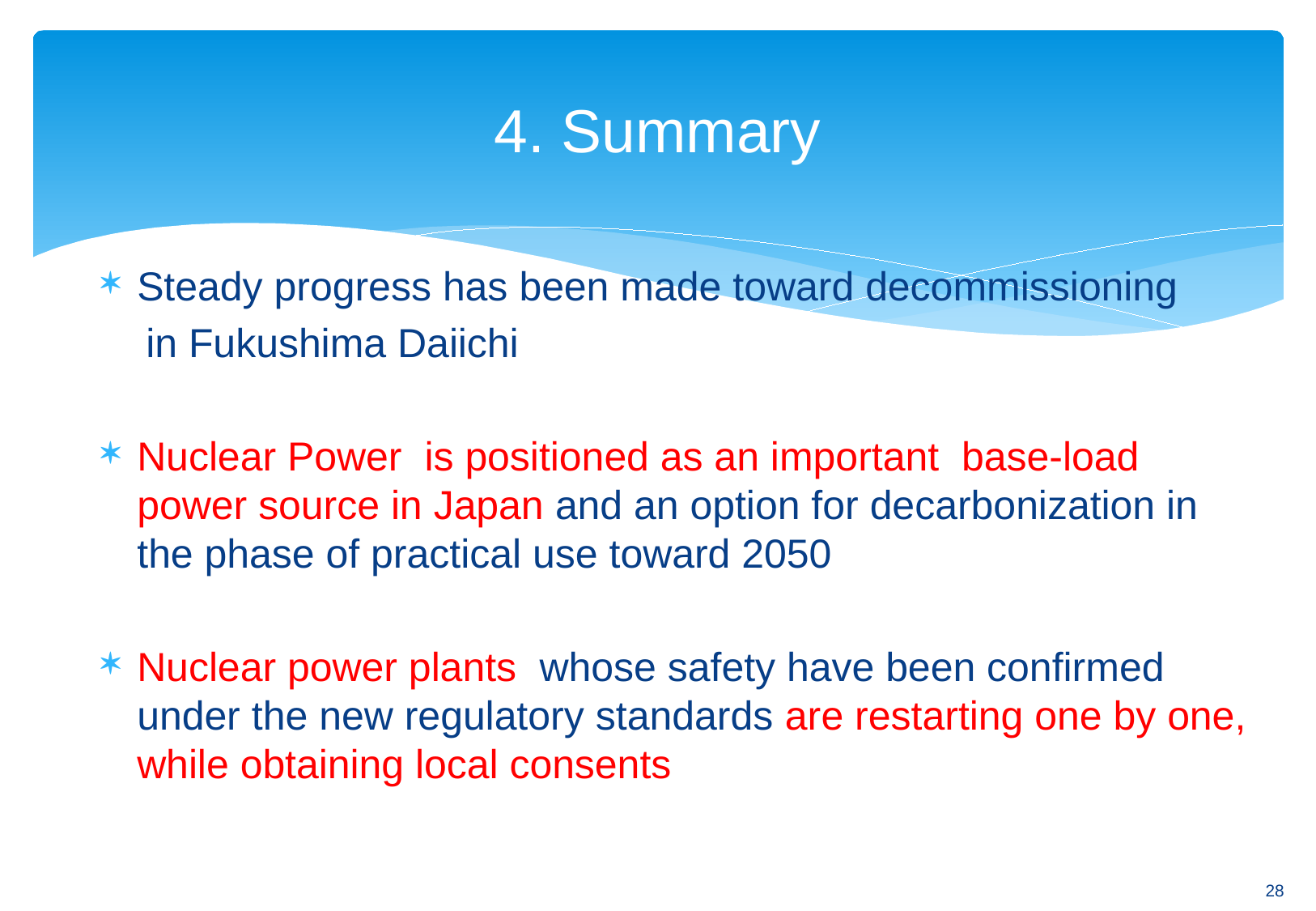

# 4. Summary

Steady progress has been made toward decommissioning
    in Fukushima Daiichi

Nuclear Power  is positioned as an important  base-load power source in Japan and an option for decarbonization in the phase of practical use toward 2050

Nuclear power plants  whose safety have been confirmed under the new regulatory standards are restarting one by one, while obtaining local consents

28